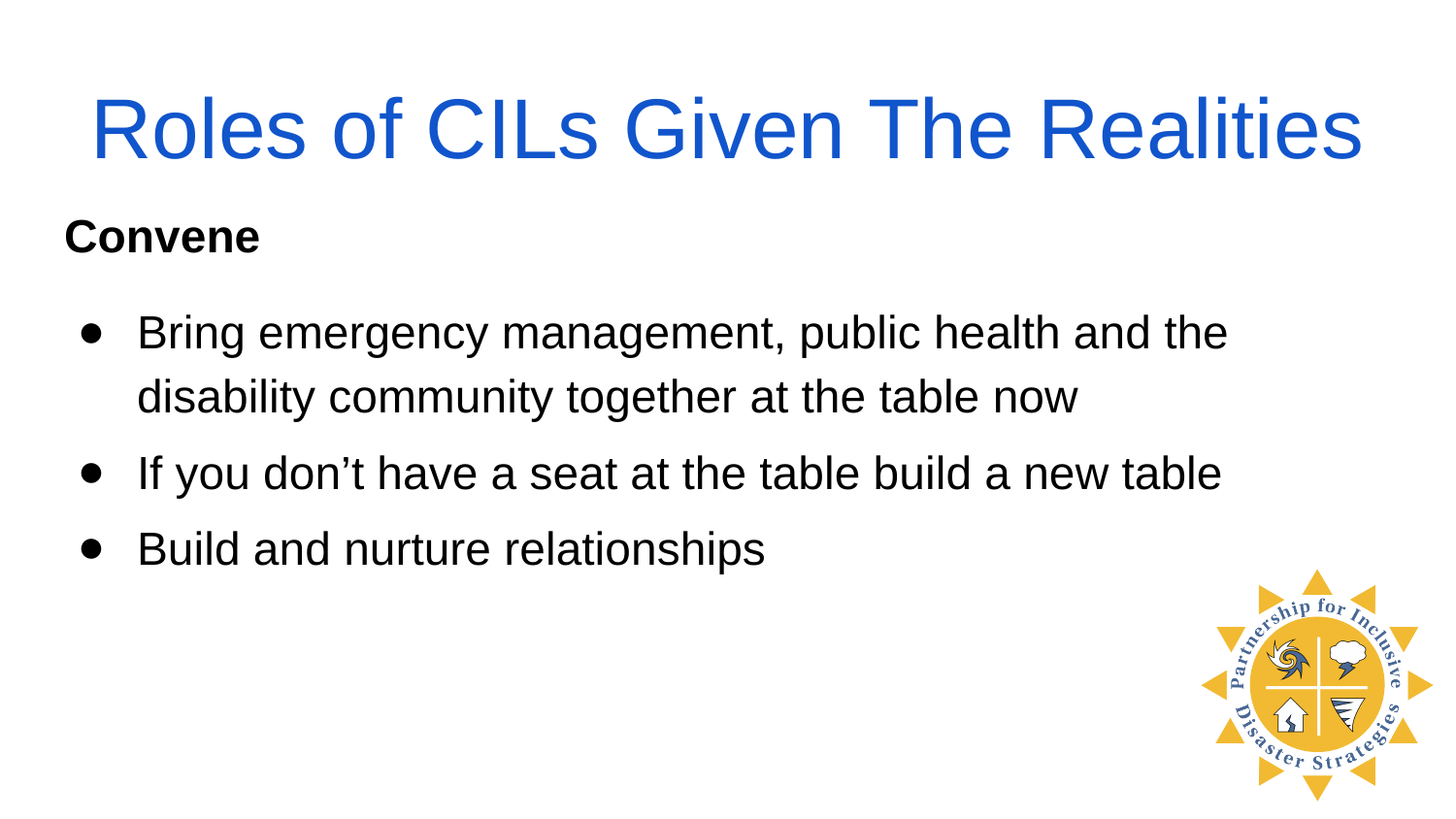

# Roles of CILs Given The Realities
Convene
Bring emergency management, public health and the disability community together at the table now
If you don’t have a seat at the table build a new table
Build and nurture relationships